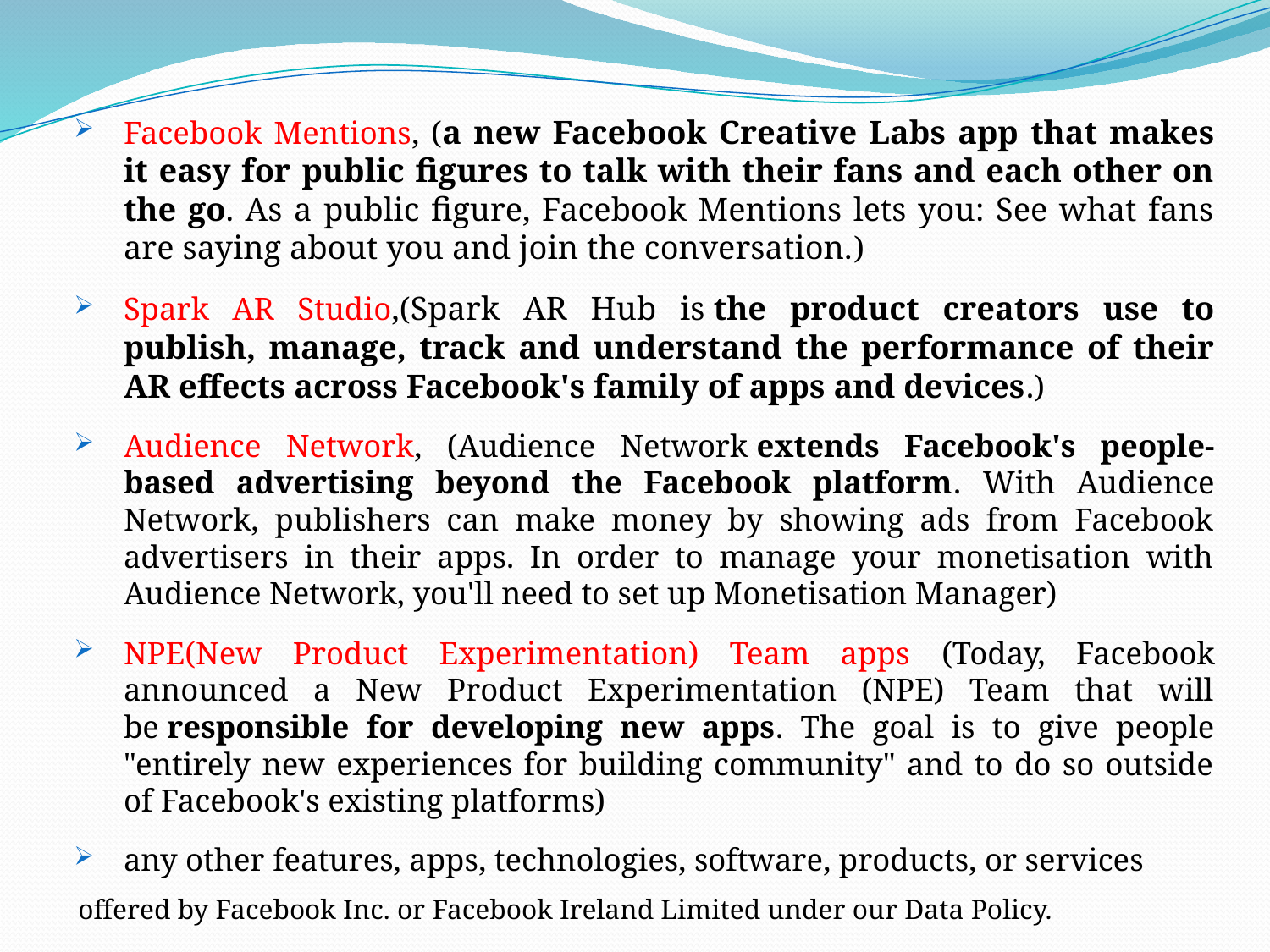

Facebook Mentions, (a new Facebook Creative Labs app that makes it easy for public figures to talk with their fans and each other on the go. As a public figure, Facebook Mentions lets you: See what fans are saying about you and join the conversation.)
Spark AR Studio,(Spark AR Hub is the product creators use to publish, manage, track and understand the performance of their AR effects across Facebook's family of apps and devices.)
Audience Network, (Audience Network extends Facebook's people-based advertising beyond the Facebook platform. With Audience Network, publishers can make money by showing ads from Facebook advertisers in their apps. In order to manage your monetisation with Audience Network, you'll need to set up Monetisation Manager)
NPE(New Product Experimentation) Team apps (Today, Facebook announced a New Product Experimentation (NPE) Team that will be responsible for developing new apps. The goal is to give people "entirely new experiences for building community" and to do so outside of Facebook's existing platforms)
any other features, apps, technologies, software, products, or services
	offered by Facebook Inc. or Facebook Ireland Limited under our Data Policy.